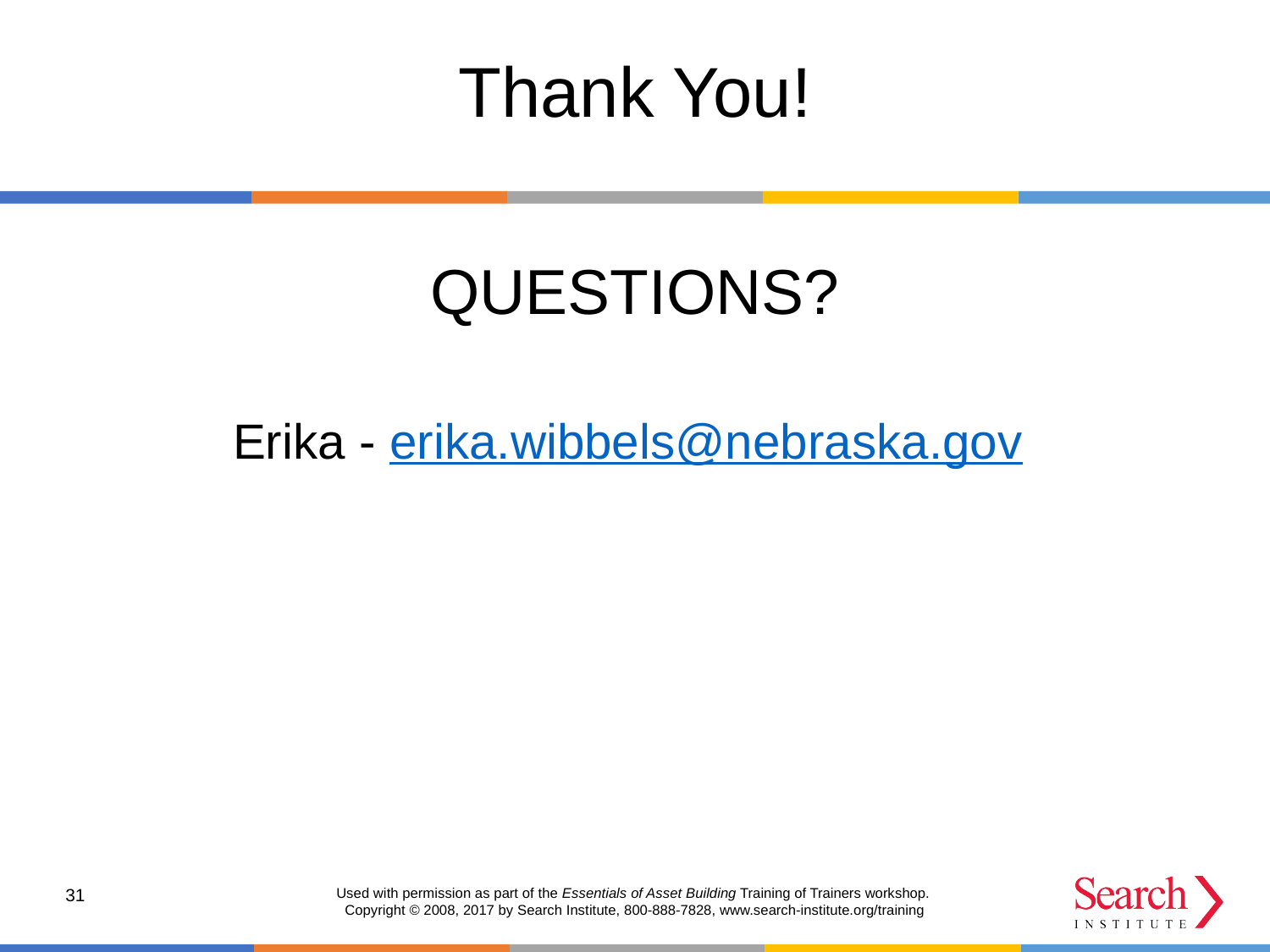

# Thank You!
QUESTIONS?

Erika - erika.wibbels@nebraska.gov

31